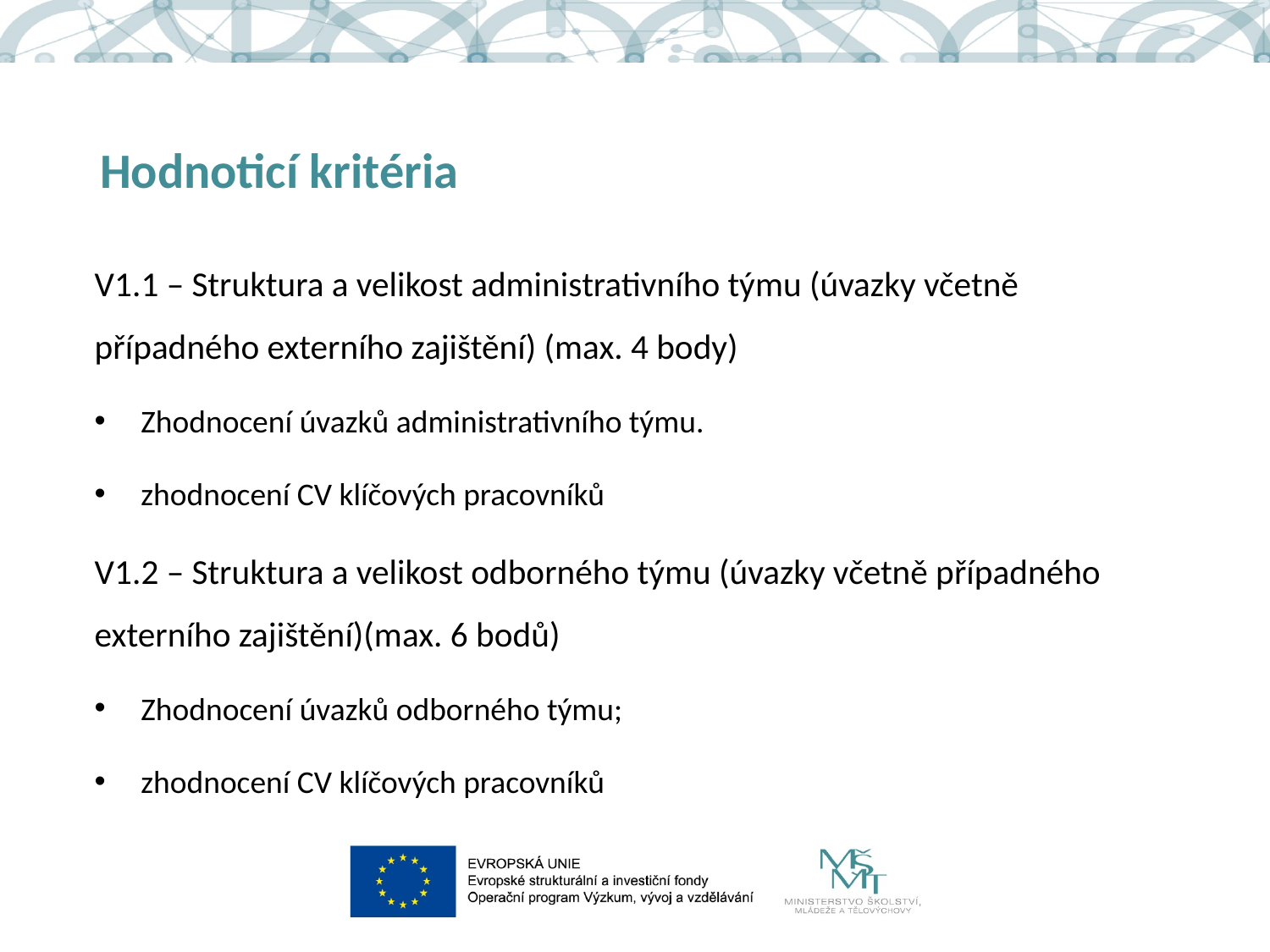

# Hodnoticí kritéria
V1.1 – Struktura a velikost administrativního týmu (úvazky včetně případného externího zajištění) (max. 4 body)
Zhodnocení úvazků administrativního týmu.
zhodnocení CV klíčových pracovníků
V1.2 – Struktura a velikost odborného týmu (úvazky včetně případného externího zajištění)(max. 6 bodů)
Zhodnocení úvazků odborného týmu;
zhodnocení CV klíčových pracovníků